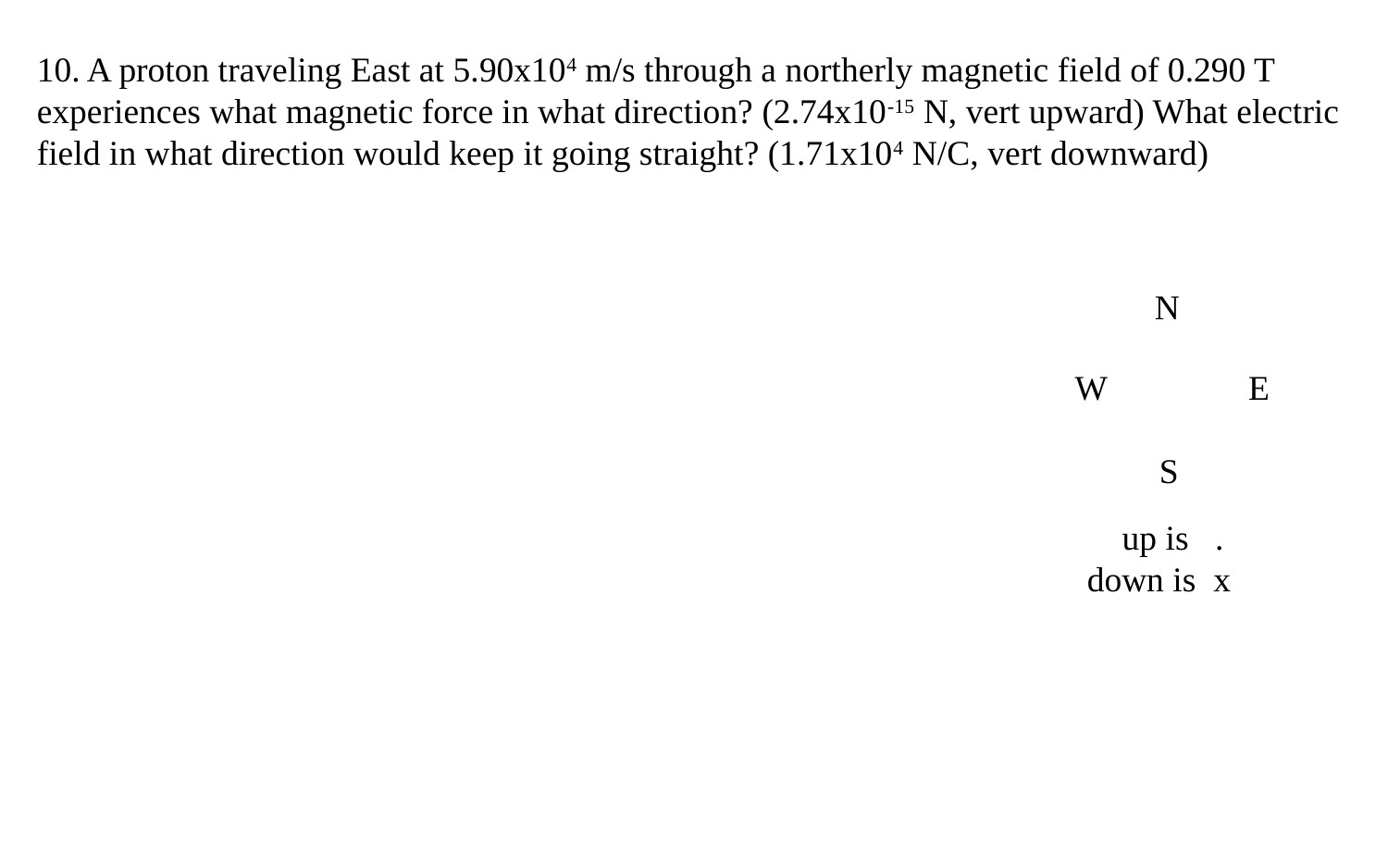

10. A proton traveling East at 5.90x104 m/s through a northerly magnetic field of 0.290 T experiences what magnetic force in what direction? (2.74x10-15 N, vert upward) What electric field in what direction would keep it going straight? (1.71x104 N/C, vert downward)
N
W
E
S
    up is   .
down is  x